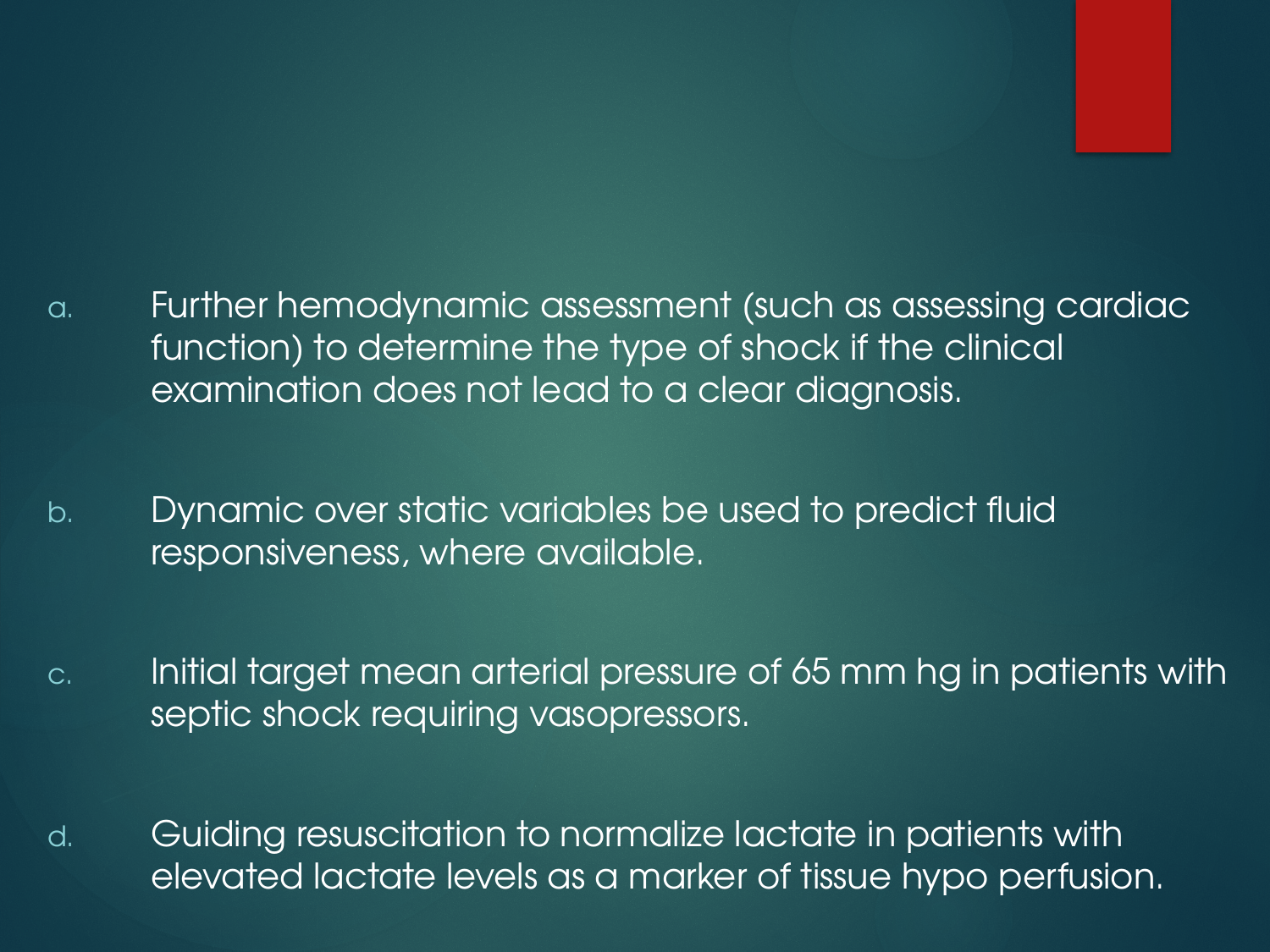

#
Further hemodynamic assessment (such as assessing cardiac function) to determine the type of shock if the clinical examination does not lead to a clear diagnosis.

Dynamic over static variables be used to predict fluid responsiveness, where available.

Initial target mean arterial pressure of 65 mm hg in patients with septic shock requiring vasopressors.

Guiding resuscitation to normalize lactate in patients with elevated lactate levels as a marker of tissue hypo perfusion.